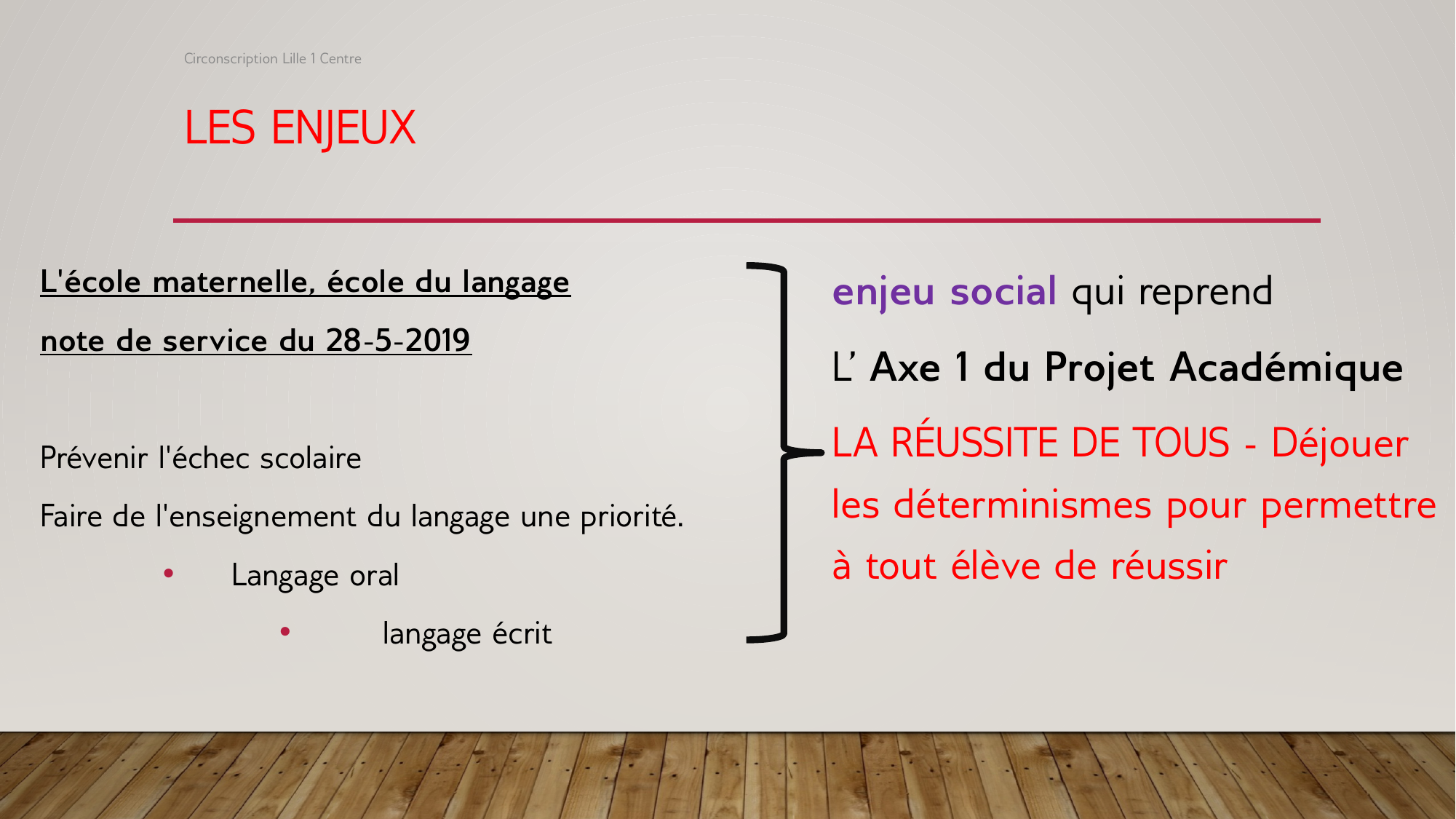

Circonscription Lille 1 Centre
# Les enjeux
enjeu social qui reprend
L’ Axe 1 du Projet Académique
LA RÉUSSITE DE TOUS - Déjouer les déterminismes pour permettre à tout élève de réussir
L'école maternelle, école du langage
note de service du 28-5-2019

Prévenir l'échec scolaire
Faire de l'enseignement du langage une priorité.
Langage oral
langage écrit